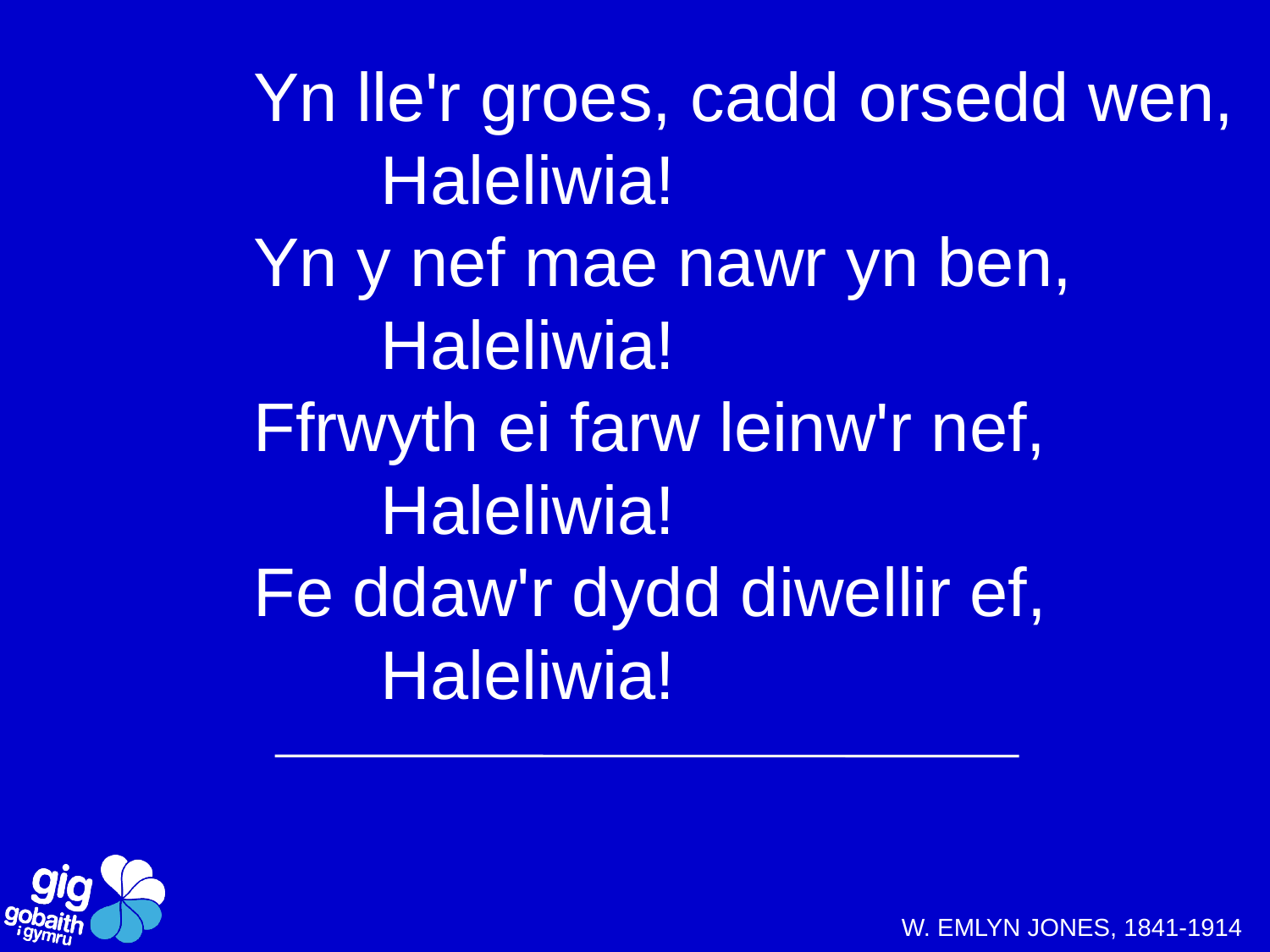

Yn lle'r groes, cadd orsedd wen,
	Haleliwia!
Yn y nef mae nawr yn ben,
	Haleliwia!
Ffrwyth ei farw leinw'r nef,
	Haleliwia!
Fe ddaw'r dydd diwellir ef,
	Haleliwia!
W. EMLYN JONES, 1841-1914